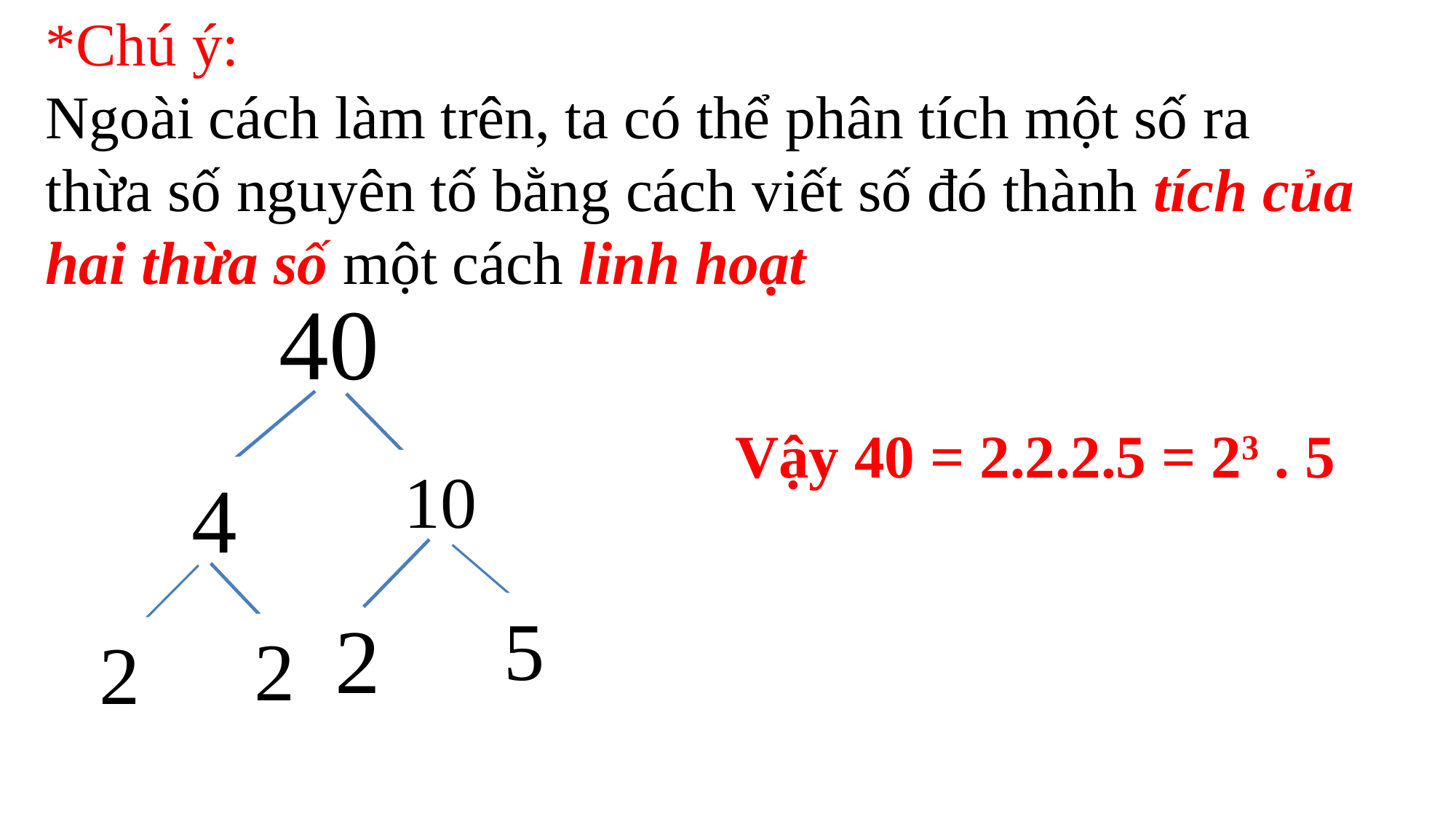

*Chú ý:
Ngoài cách làm trên, ta có thể phân tích một số ra thừa số nguyên tố bằng cách viết số đó thành tích của hai thừa số một cách linh hoạt
40
10
4
5
2
2
2
Vậy 40 = 2.2.2.5 = 23 . 5